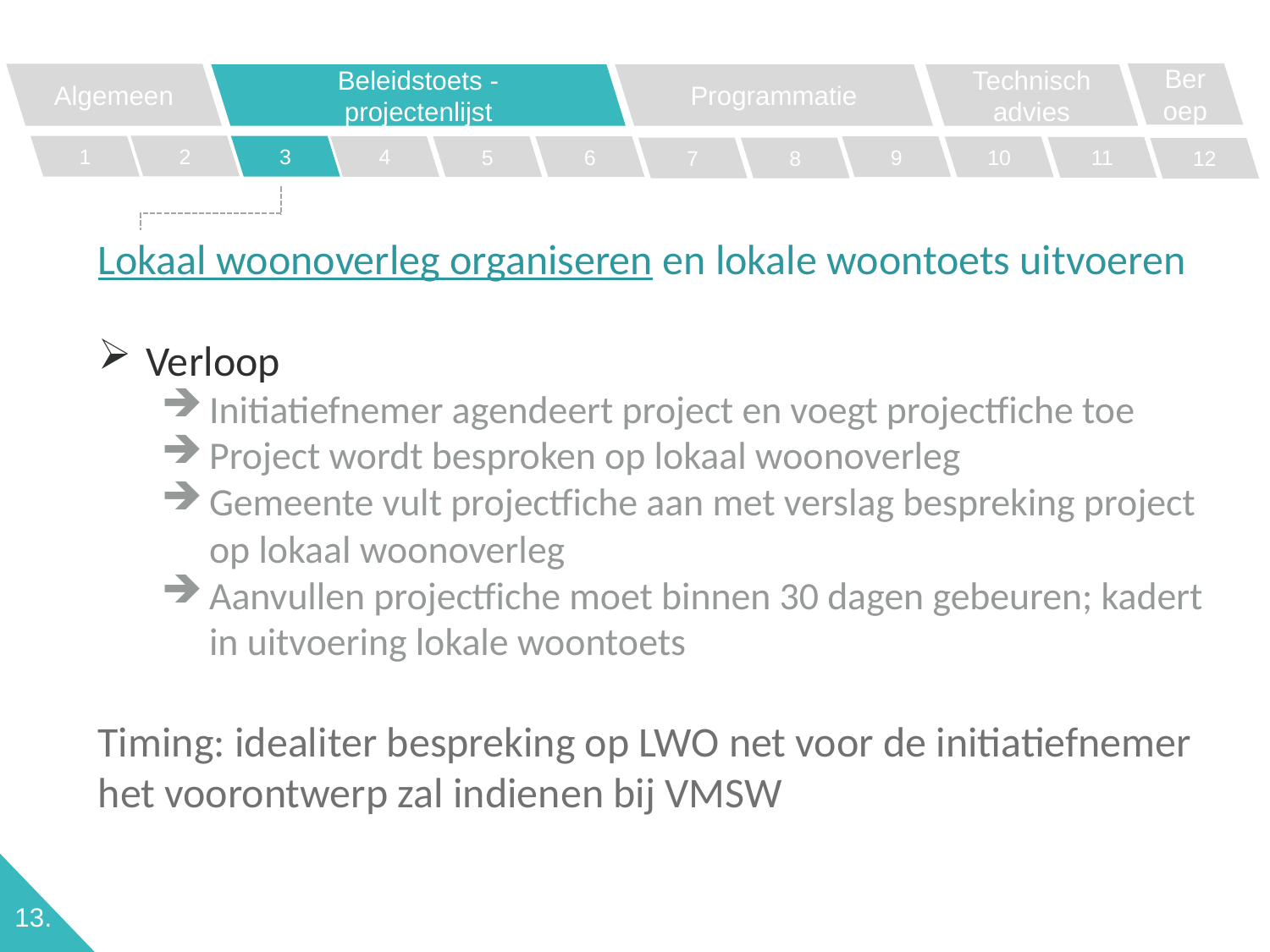

Beroep
Algemeen
Programmatie
Technisch advies
Beleidstoets - projectenlijst
2
1
3
4
5
6
9
10
11
7
8
12
Lokaal woonoverleg organiseren en lokale woontoets uitvoeren

Verloop
Initiatiefnemer agendeert project en voegt projectfiche toe
Project wordt besproken op lokaal woonoverleg
Gemeente vult projectfiche aan met verslag bespreking project op lokaal woonoverleg
Aanvullen projectfiche moet binnen 30 dagen gebeuren; kadert in uitvoering lokale woontoets

Timing: idealiter bespreking op LWO net voor de initiatiefnemer het voorontwerp zal indienen bij VMSW
13.